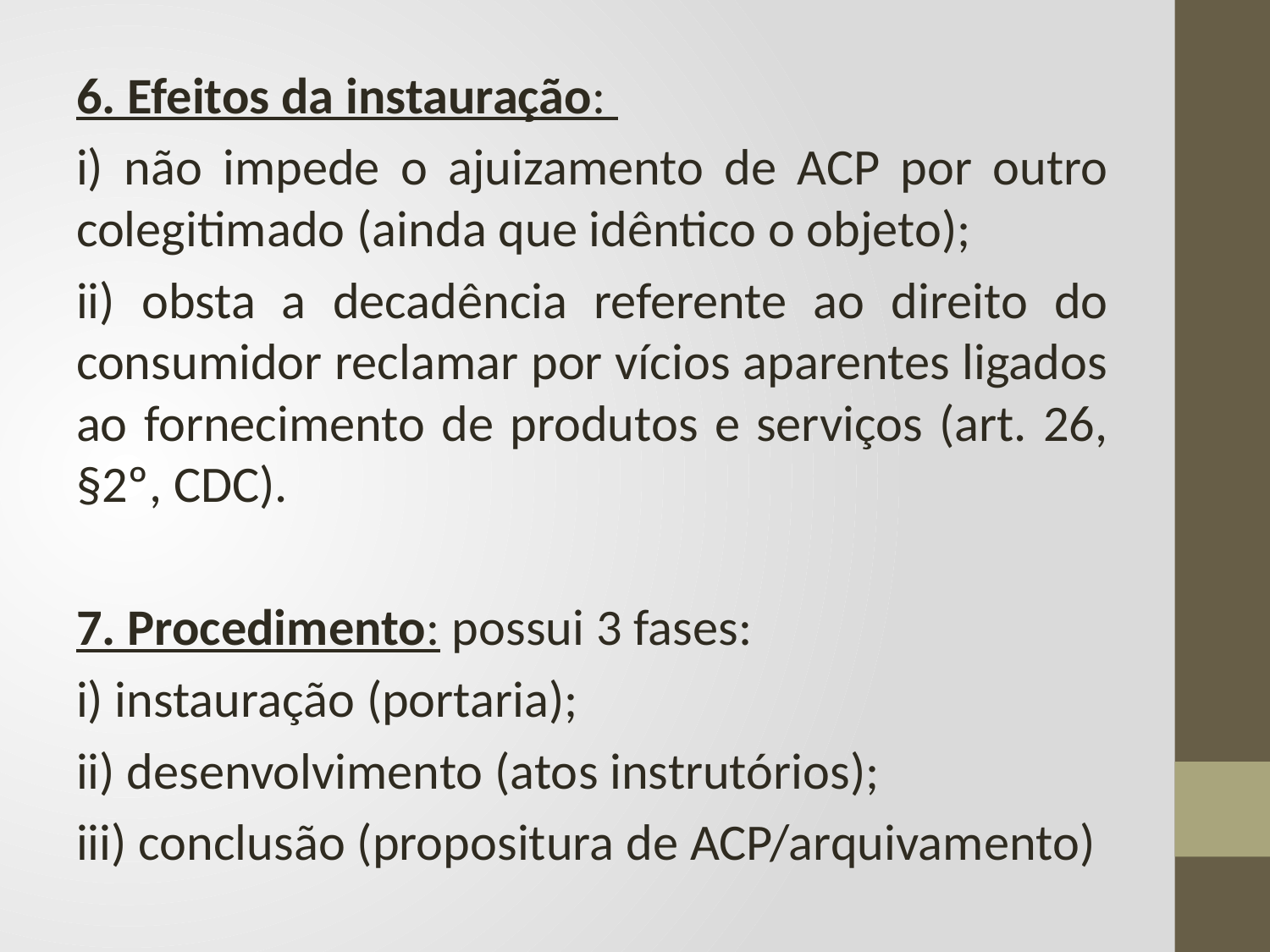

6. Efeitos da instauração:
i) não impede o ajuizamento de ACP por outro colegitimado (ainda que idêntico o objeto);
ii) obsta a decadência referente ao direito do consumidor reclamar por vícios aparentes ligados ao fornecimento de produtos e serviços (art. 26, §2º, CDC).

7. Procedimento: possui 3 fases:
i) instauração (portaria);
ii) desenvolvimento (atos instrutórios);
iii) conclusão (propositura de ACP/arquivamento)